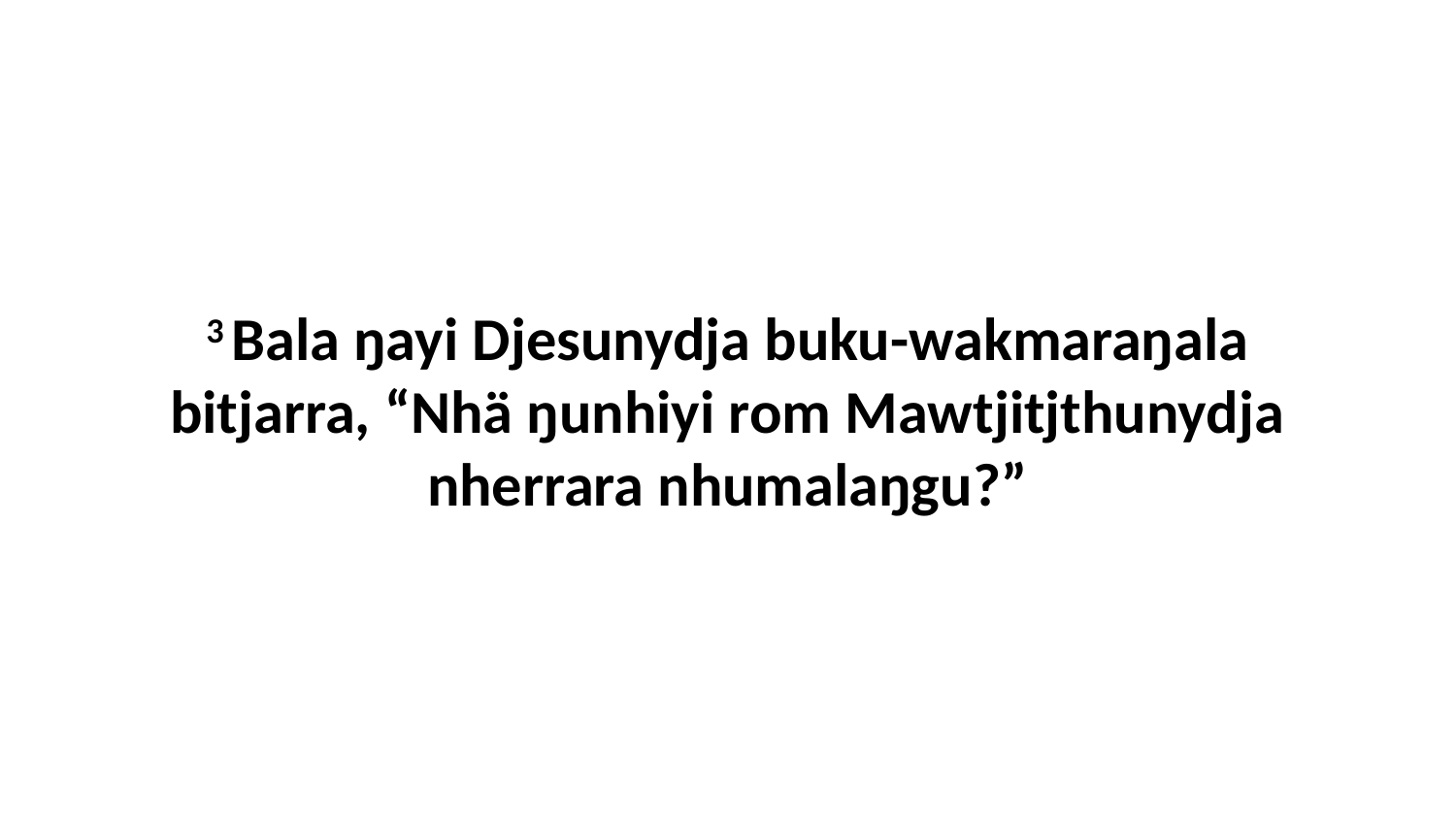

3 Bala ŋayi Djesunydja buku-wakmaraŋala bitjarra, “Nhä ŋunhiyi rom Mawtjitjthunydja nherrara nhumalaŋgu?”